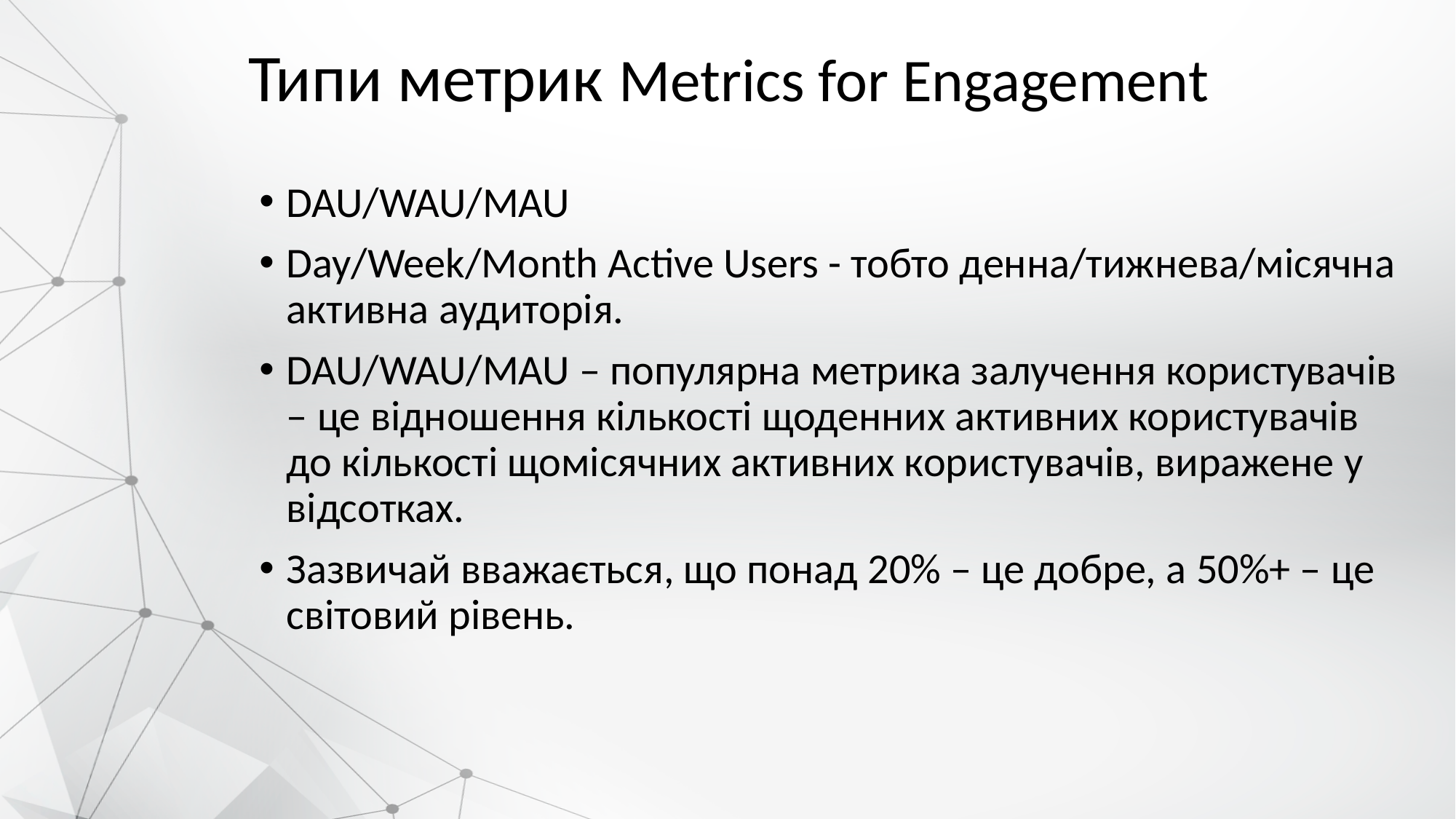

# Типи метрик Metrics for Engagement
DAU/WAU/MAU
Day/Week/Month Active Users - тобто денна/тижнева/місячна активна аудиторія.
DAU/WAU/MAU – популярна метрика залучення користувачів – це відношення кількості щоденних активних користувачів до кількості щомісячних активних користувачів, виражене у відсотках.
Зазвичай вважається, що понад 20% – це добре, а 50%+ – це світовий рівень.